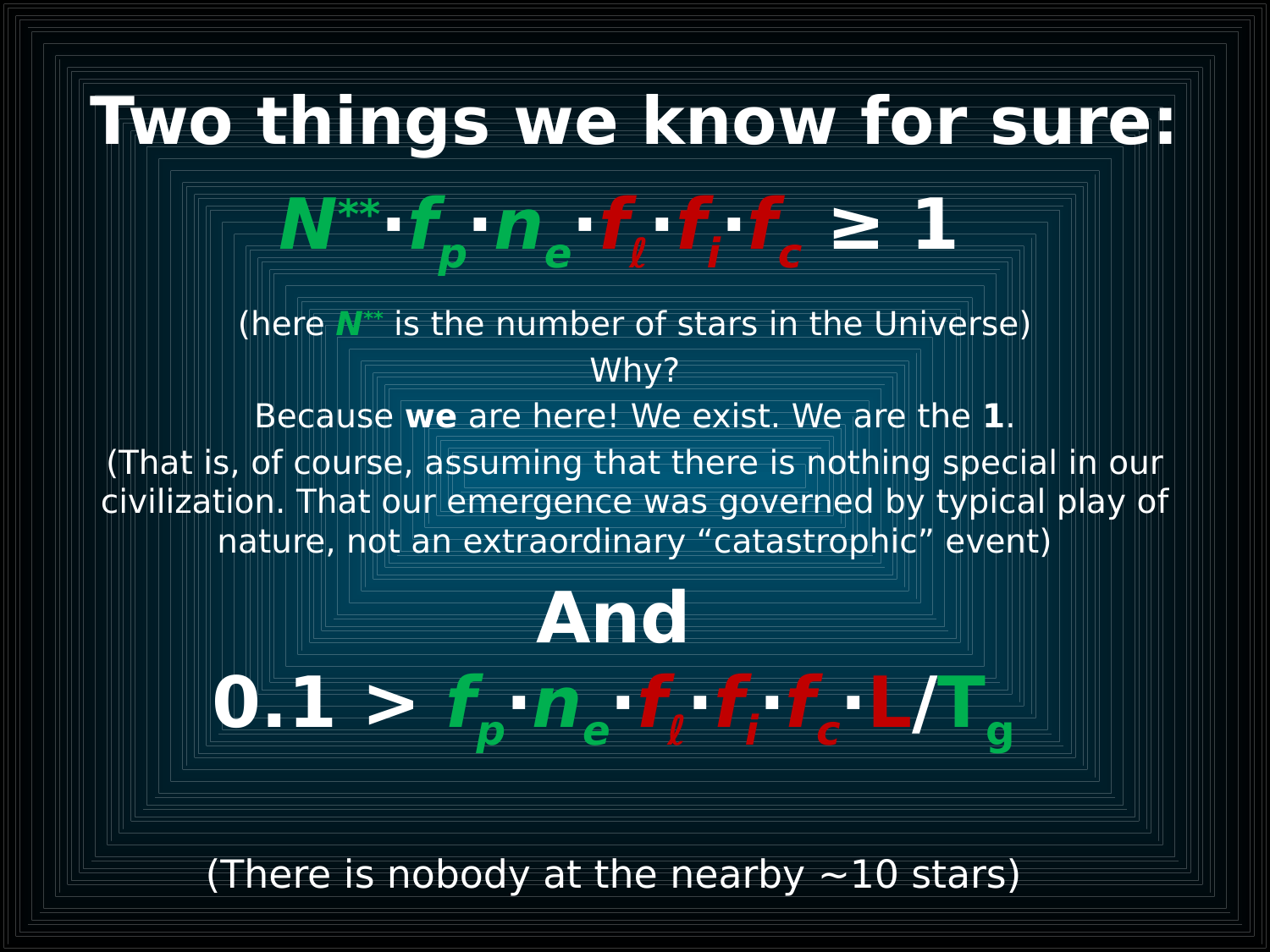

# Two things we know for sure:
N**·fp·ne·fℓ·fi·fc ≥ 1
(here N** is the number of stars in the Universe)
Why?
Because we are here! We exist. We are the 1.
(That is, of course, assuming that there is nothing special in our civilization. That our emergence was governed by typical play of nature, not an extraordinary “catastrophic” event)
And
0.1 > fp·ne·fℓ·fi·fc·L/Tg

(There is nobody at the nearby ~10 stars)